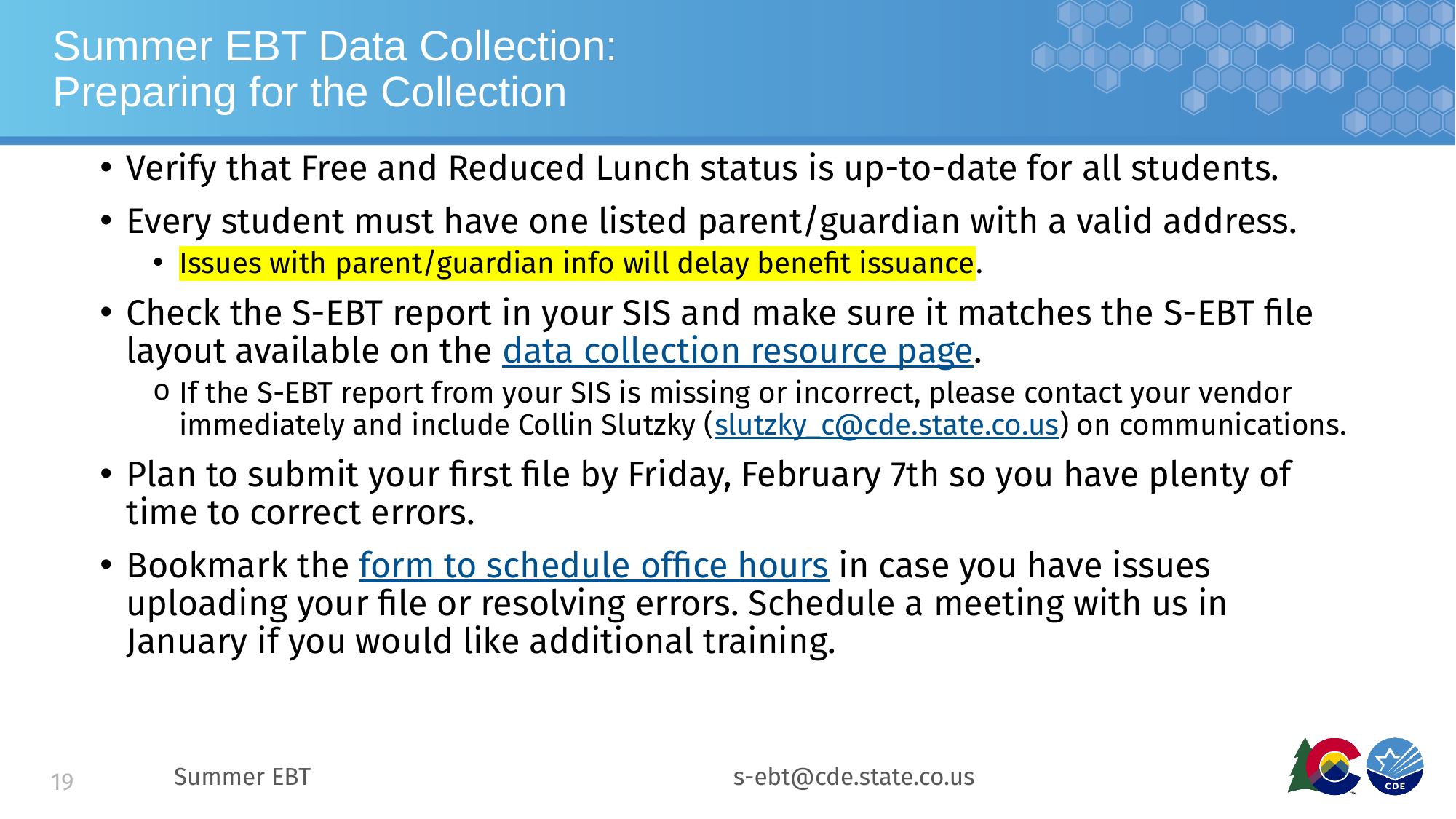

# Summer EBT Data Collection: Preparing for the Collection
Verify that Free and Reduced Lunch status is up-to-date for all students.
Every student must have one listed parent/guardian with a valid address.
Issues with parent/guardian info will delay benefit issuance.
Check the S-EBT report in your SIS and make sure it matches the S-EBT file layout available on the data collection resource page.
If the S-EBT report from your SIS is missing or incorrect, please contact your vendor immediately and include Collin Slutzky (slutzky_c@cde.state.co.us) on communications.
Plan to submit your first file by Friday, February 7th so you have plenty of time to correct errors.
Bookmark the form to schedule office hours in case you have issues uploading your file or resolving errors. Schedule a meeting with us in January if you would like additional training.

Summer EBT
s-ebt@cde.state.co.us
19